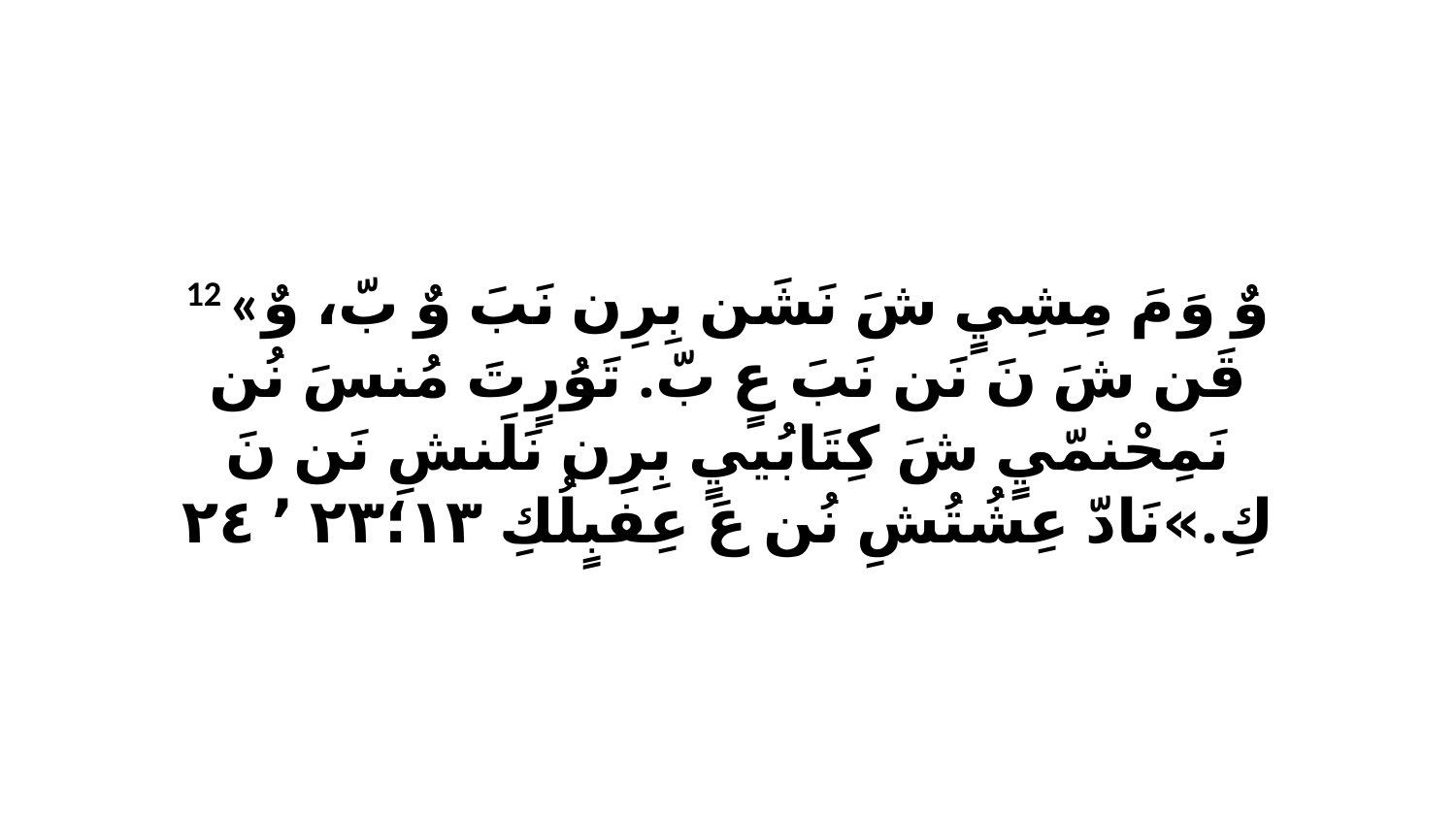

12 «وٌ وَ مَ مِشِيٍ شَ نَشَن بِرِن نَبَ وٌ بّ، وٌ قَن شَ نَ نَن نَبَ عٍ بّ. تَوُرٍتَ مُنسَ نُن نَمِحْنمّيٍ شَ كِتَابُييٍ بِرِن نَلَنشِ نَن نَ كِ.»نَادّ عِشُتُشِ نُن عَ عِفبٍلُكِ ١٣‏؛٢٣ ٬ ٢٤